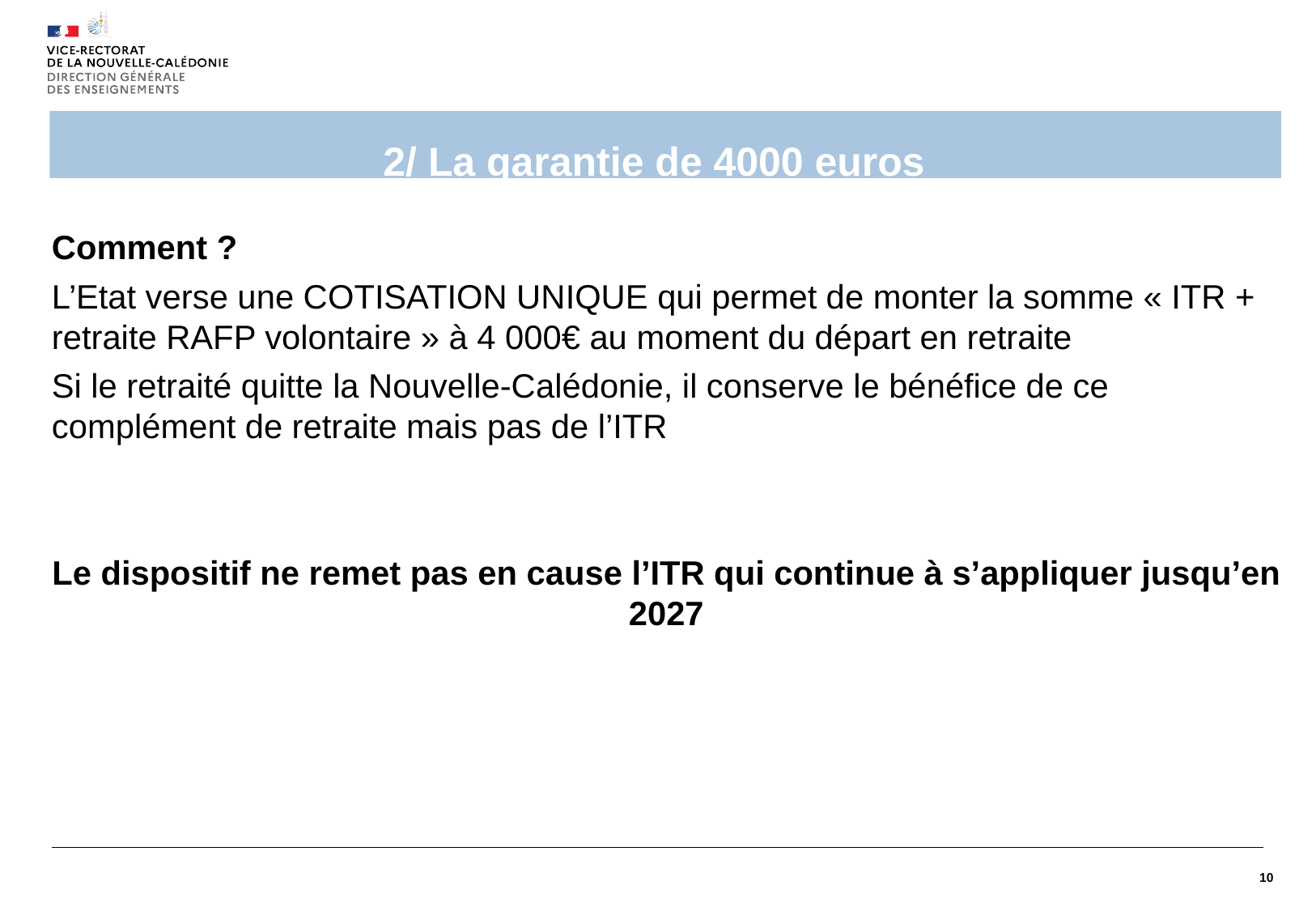

# 2/ La garantie de 4000 euros
Comment ?
L’Etat verse une COTISATION UNIQUE qui permet de monter la somme « ITR + retraite RAFP volontaire » à 4 000€ au moment du départ en retraite
Si le retraité quitte la Nouvelle-Calédonie, il conserve le bénéfice de ce complément de retraite mais pas de l’ITR

Le dispositif ne remet pas en cause l’ITR qui continue à s’appliquer jusqu’en 2027

10